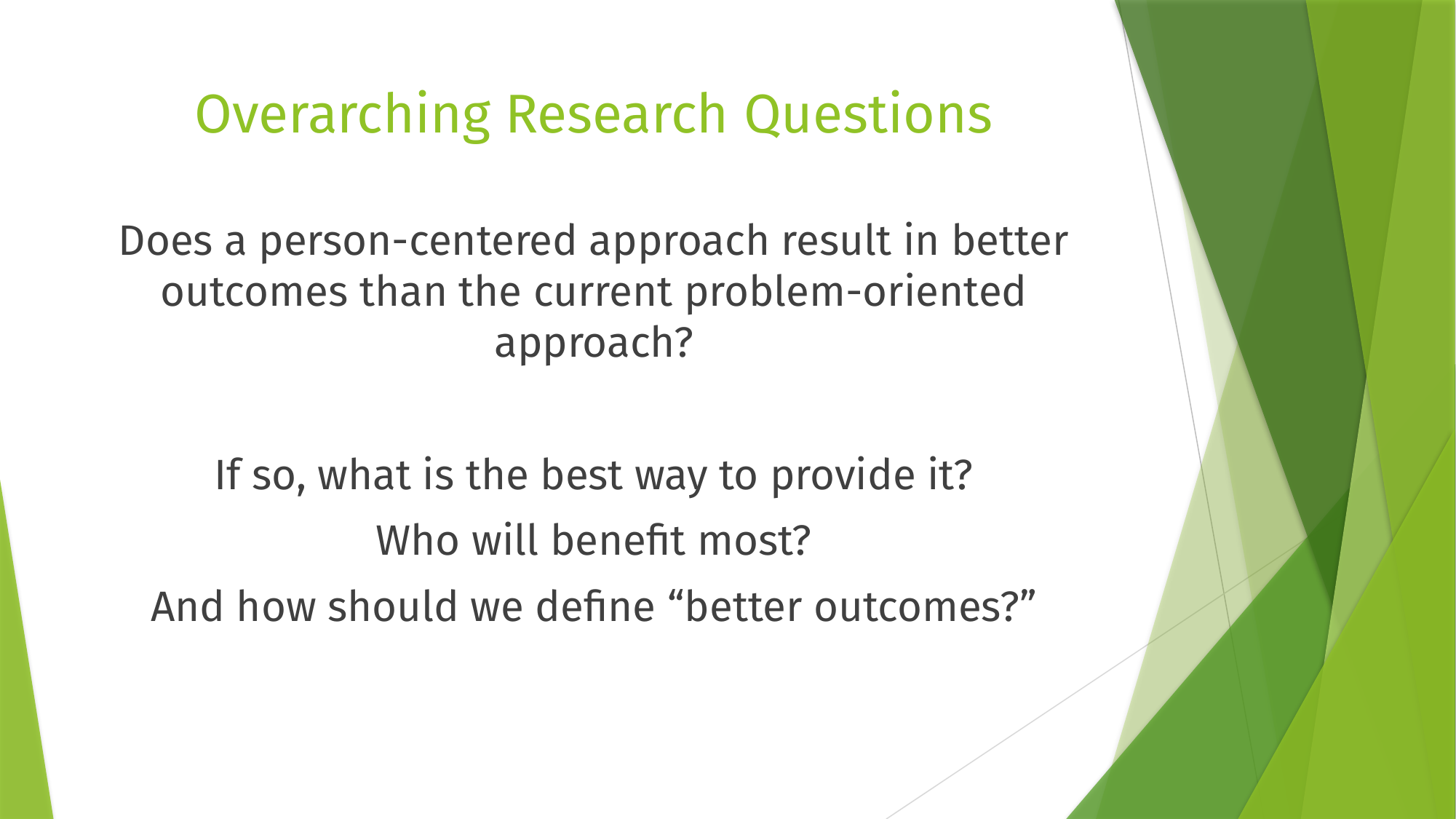

# Overarching Research Questions
Does a person-centered approach result in better outcomes than the current problem-oriented approach?

If so, what is the best way to provide it?
Who will benefit most?
And how should we define “better outcomes?”